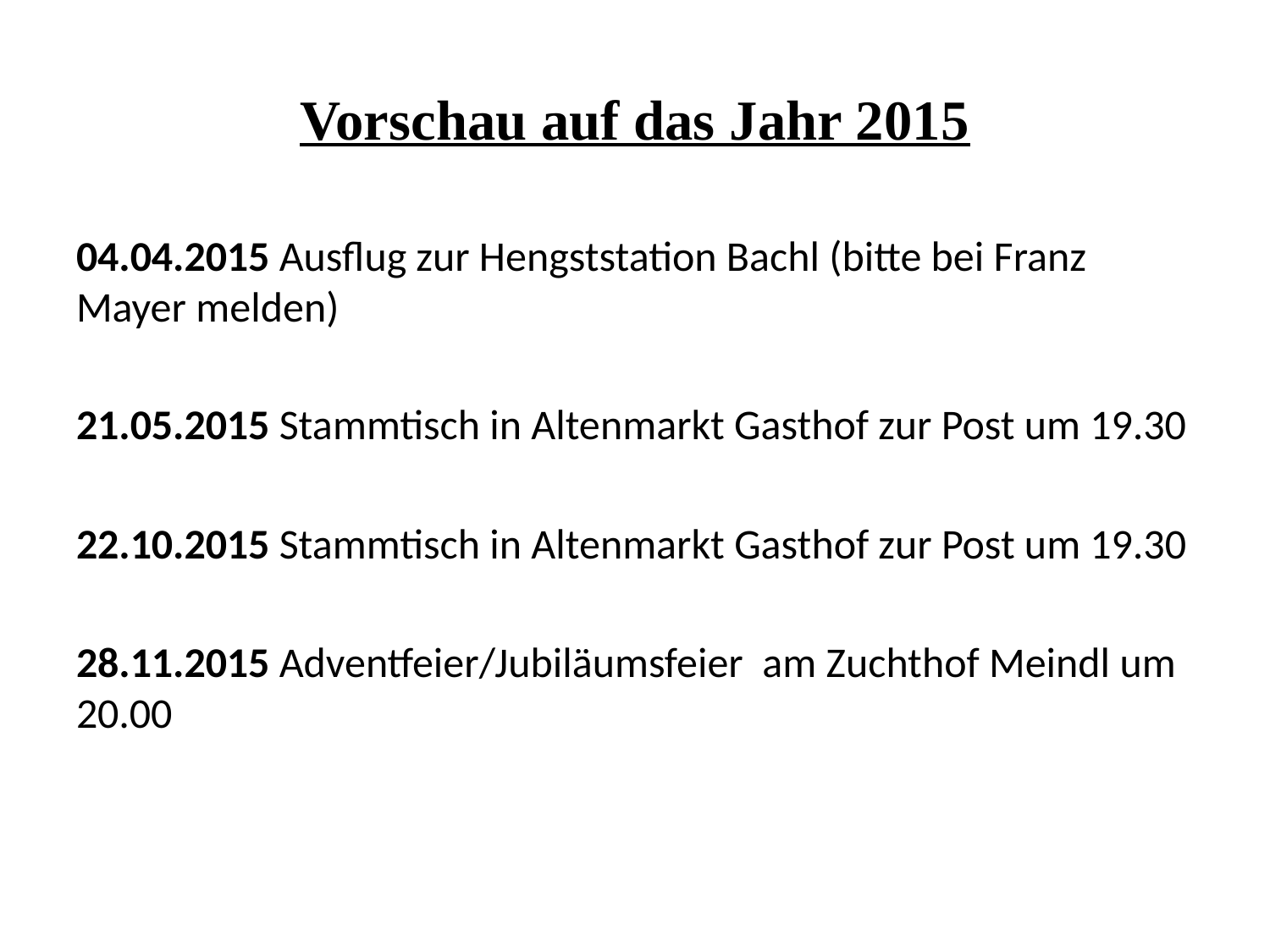

# Vorschau auf das Jahr 2015
04.04.2015 Ausflug zur Hengststation Bachl (bitte bei Franz Mayer melden)

21.05.2015 Stammtisch in Altenmarkt Gasthof zur Post um 19.30

22.10.2015 Stammtisch in Altenmarkt Gasthof zur Post um 19.30

28.11.2015 Adventfeier/Jubiläumsfeier  am Zuchthof Meindl um 20.00